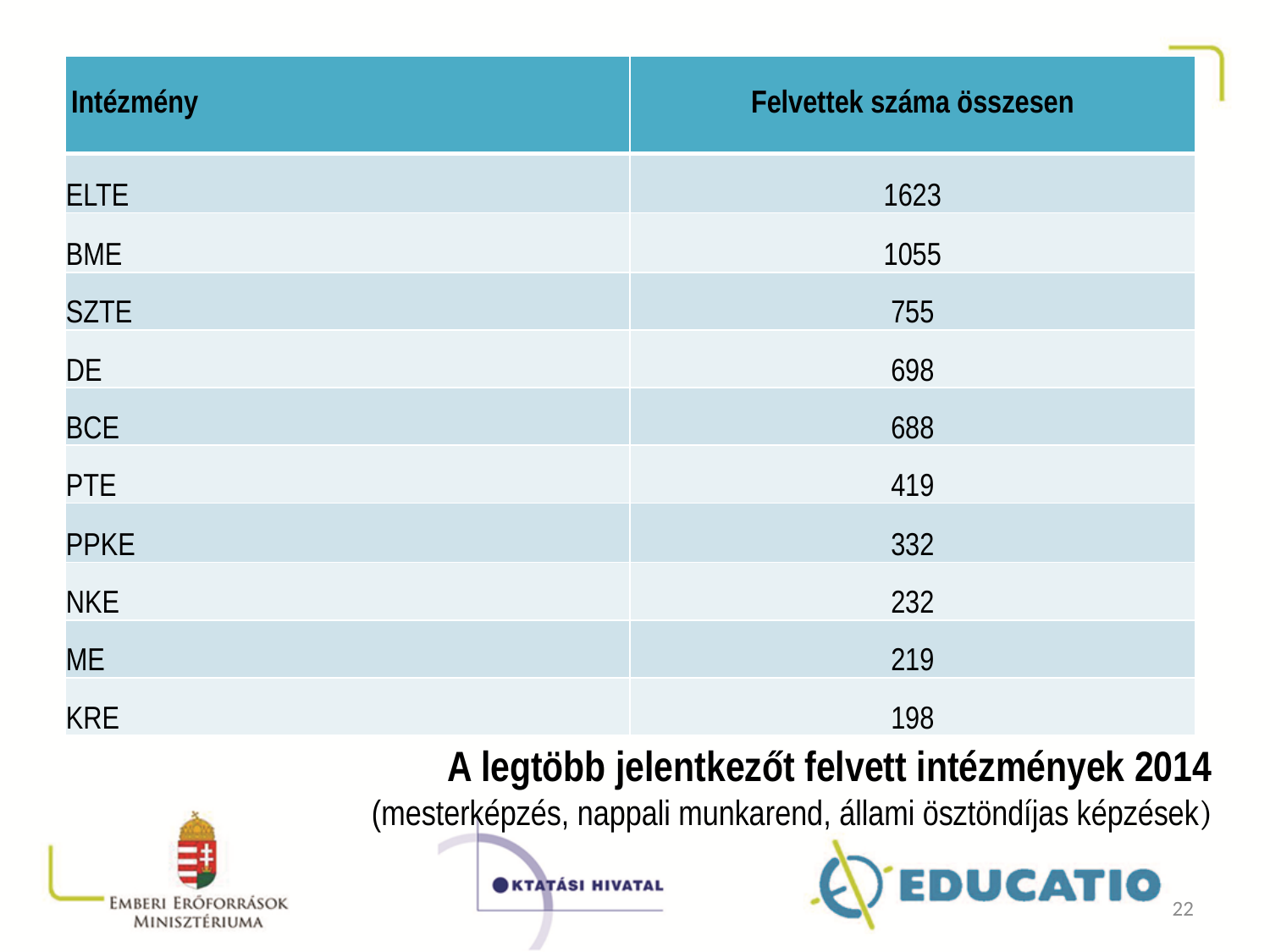

#
| Intézmény | Felvettek száma összesen |
| --- | --- |
| ELTE | 1623 |
| BME | 1055 |
| SZTE | 755 |
| DE | 698 |
| BCE | 688 |
| PTE | 419 |
| PPKE | 332 |
| NKE | 232 |
| ME | 219 |
| KRE | 198 |
A legtöbb jelentkezőt felvett intézmények 2014
(mesterképzés, nappali munkarend, állami ösztöndíjas képzések)
22